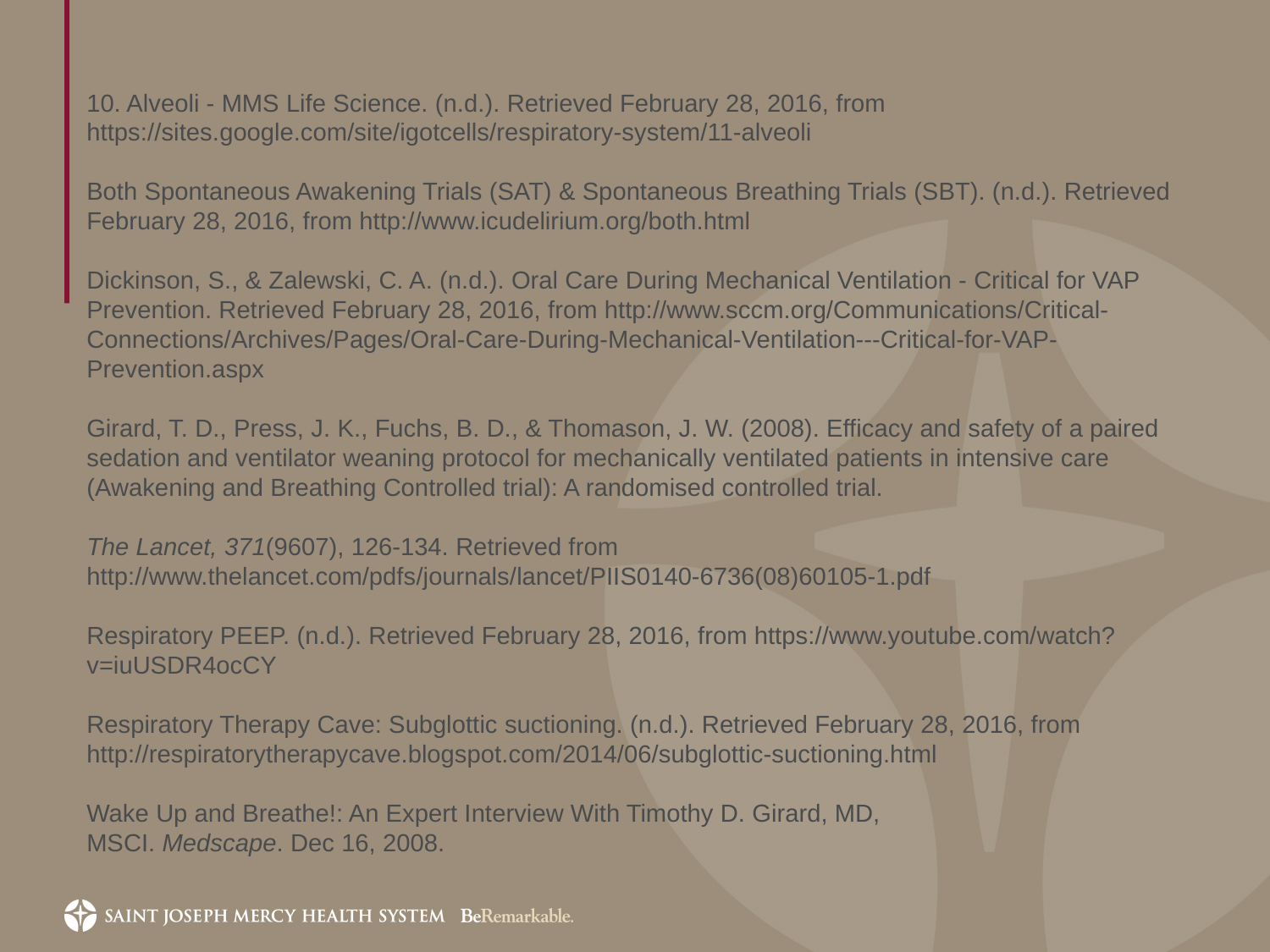

10. Alveoli - MMS Life Science. (n.d.). Retrieved February 28, 2016, from https://sites.google.com/site/igotcells/respiratory-system/11-alveoli

Both Spontaneous Awakening Trials (SAT) & Spontaneous Breathing Trials (SBT). (n.d.). Retrieved February 28, 2016, from http://www.icudelirium.org/both.html

Dickinson, S., & Zalewski, C. A. (n.d.). Oral Care During Mechanical Ventilation - Critical for VAP Prevention. Retrieved February 28, 2016, from http://www.sccm.org/Communications/Critical-Connections/Archives/Pages/Oral-Care-During-Mechanical-Ventilation---Critical-for-VAP-Prevention.aspx

Girard, T. D., Press, J. K., Fuchs, B. D., & Thomason, J. W. (2008). Efficacy and safety of a paired sedation and ventilator weaning protocol for mechanically ventilated patients in intensive care (Awakening and Breathing Controlled trial): A randomised controlled trial.

The Lancet, 371(9607), 126-134. Retrieved from http://www.thelancet.com/pdfs/journals/lancet/PIIS0140-6736(08)60105-1.pdf

Respiratory PEEP. (n.d.). Retrieved February 28, 2016, from https://www.youtube.com/watch?v=iuUSDR4ocCY

Respiratory Therapy Cave: Subglottic suctioning. (n.d.). Retrieved February 28, 2016, from http://respiratorytherapycave.blogspot.com/2014/06/subglottic-suctioning.html

Wake Up and Breathe!: An Expert Interview With Timothy D. Girard, MD, MSCI. Medscape. Dec 16, 2008.